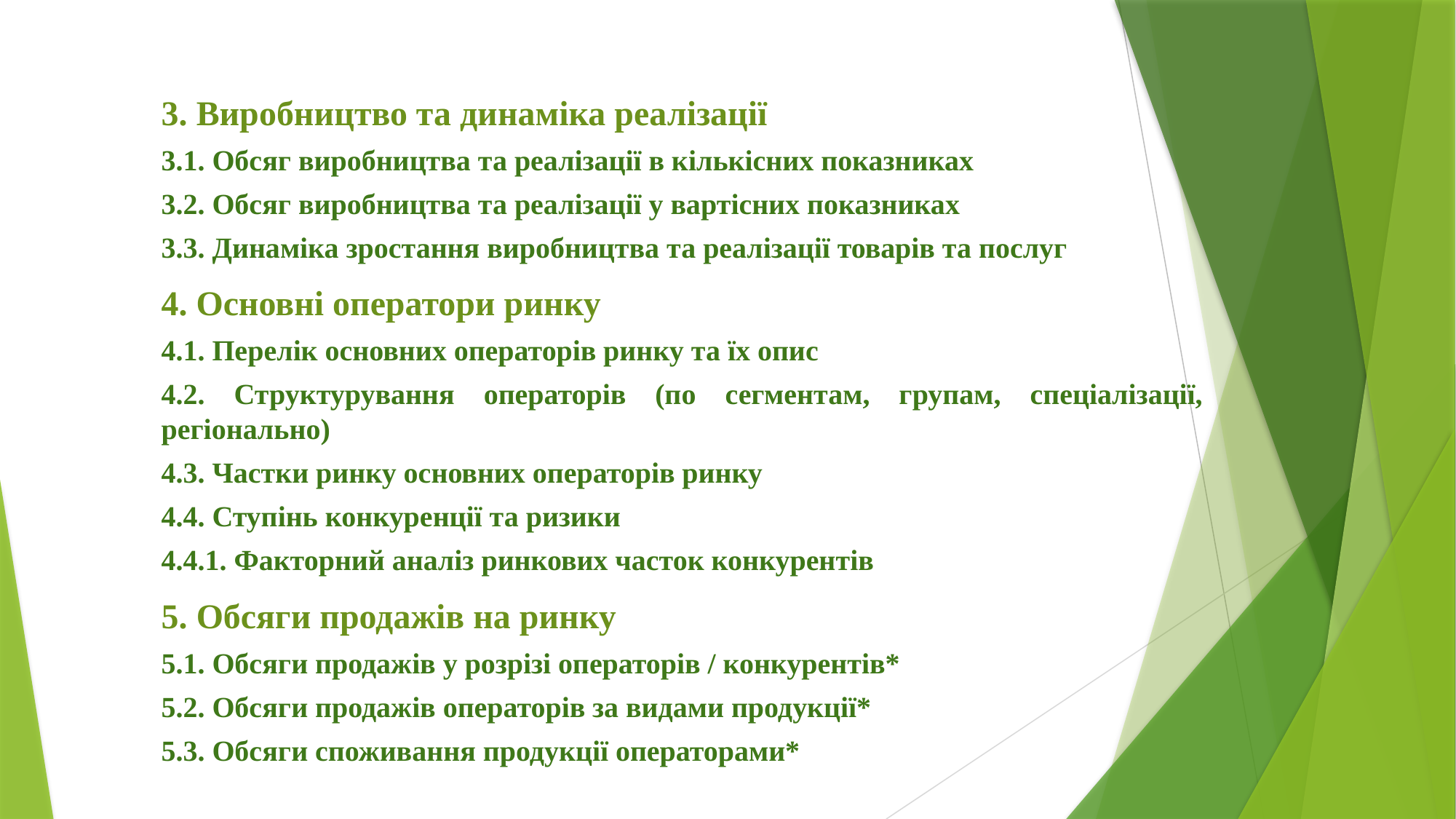

3. Виробництво та динаміка реалізації
3.1. Обсяг виробництва та реалізації в кількісних показниках
3.2. Обсяг виробництва та реалізації у вартісних показниках
3.3. Динаміка зростання виробництва та реалізації товарів та послуг
4. Основні оператори ринку
4.1. Перелік основних операторів ринку та їх опис
4.2. Структурування операторів (по сегментам, групам, спеціалізації, регіонально)
4.3. Частки ринку основних операторів ринку
4.4. Ступінь конкуренції та ризики
4.4.1. Факторний аналіз ринкових часток конкурентів
5. Обсяги продажів на ринку
5.1. Обсяги продажів у розрізі операторів / конкурентів*
5.2. Обсяги продажів операторів за видами продукції*
5.3. Обсяги споживання продукції операторами*